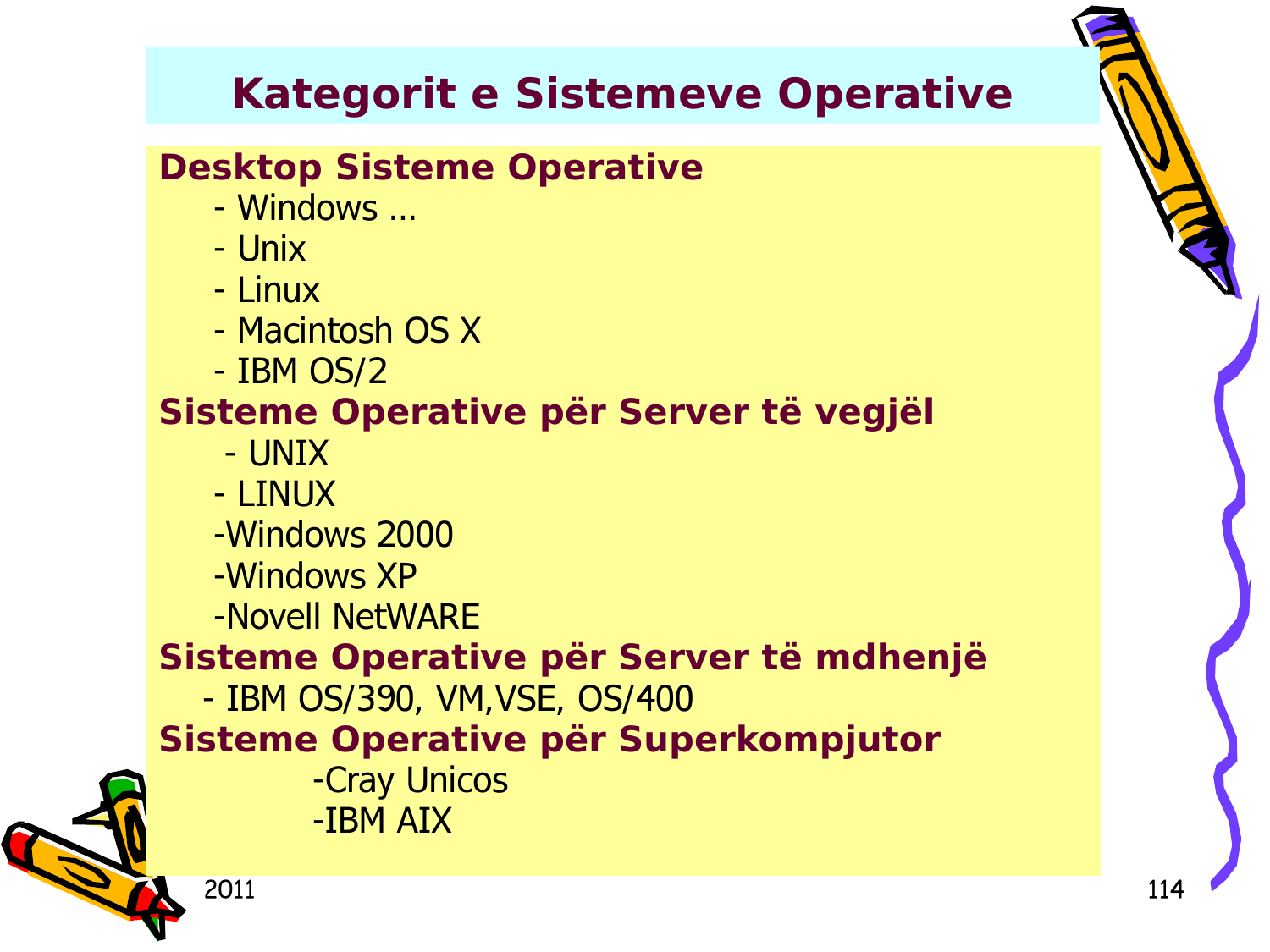

# Kategorit e Sistemeve Operative
Desktop Sisteme Operative
     - Windows …
     - Unix
     - Linux
     - Macintosh OS X
     - IBM OS/2
Sisteme Operative për Server të vegjël
      - UNIX
     - LINUX
     -Windows 2000
     -Windows XP
     -Novell NetWARE
Sisteme Operative për Server të mdhenjë
    - IBM OS/390, VM,VSE, OS/400
Sisteme Operative për Superkompjutor
              -Cray Unicos
              -IBM AIX
2011
114